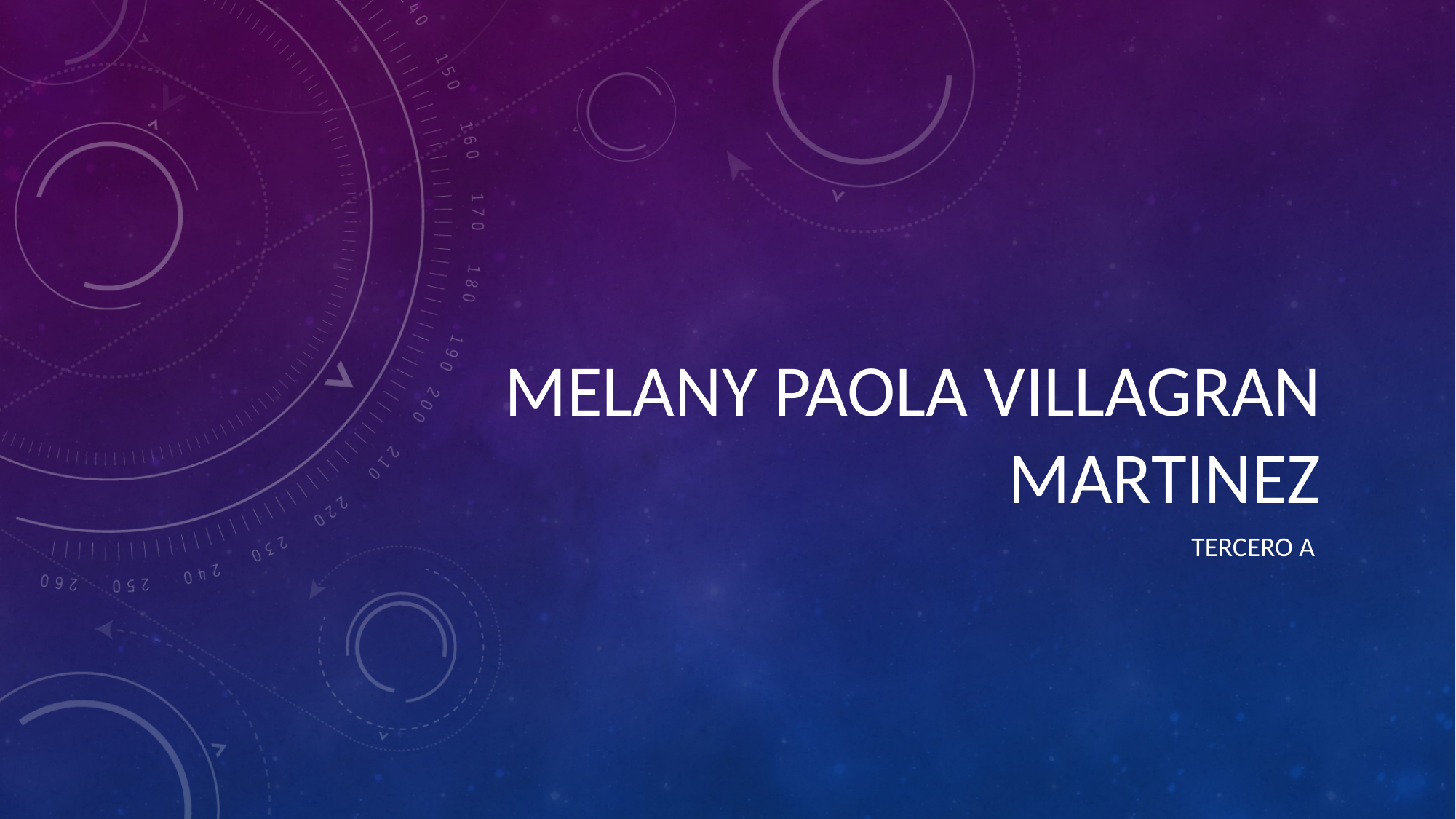

# Melany Paola villagran martinez
Tercero A